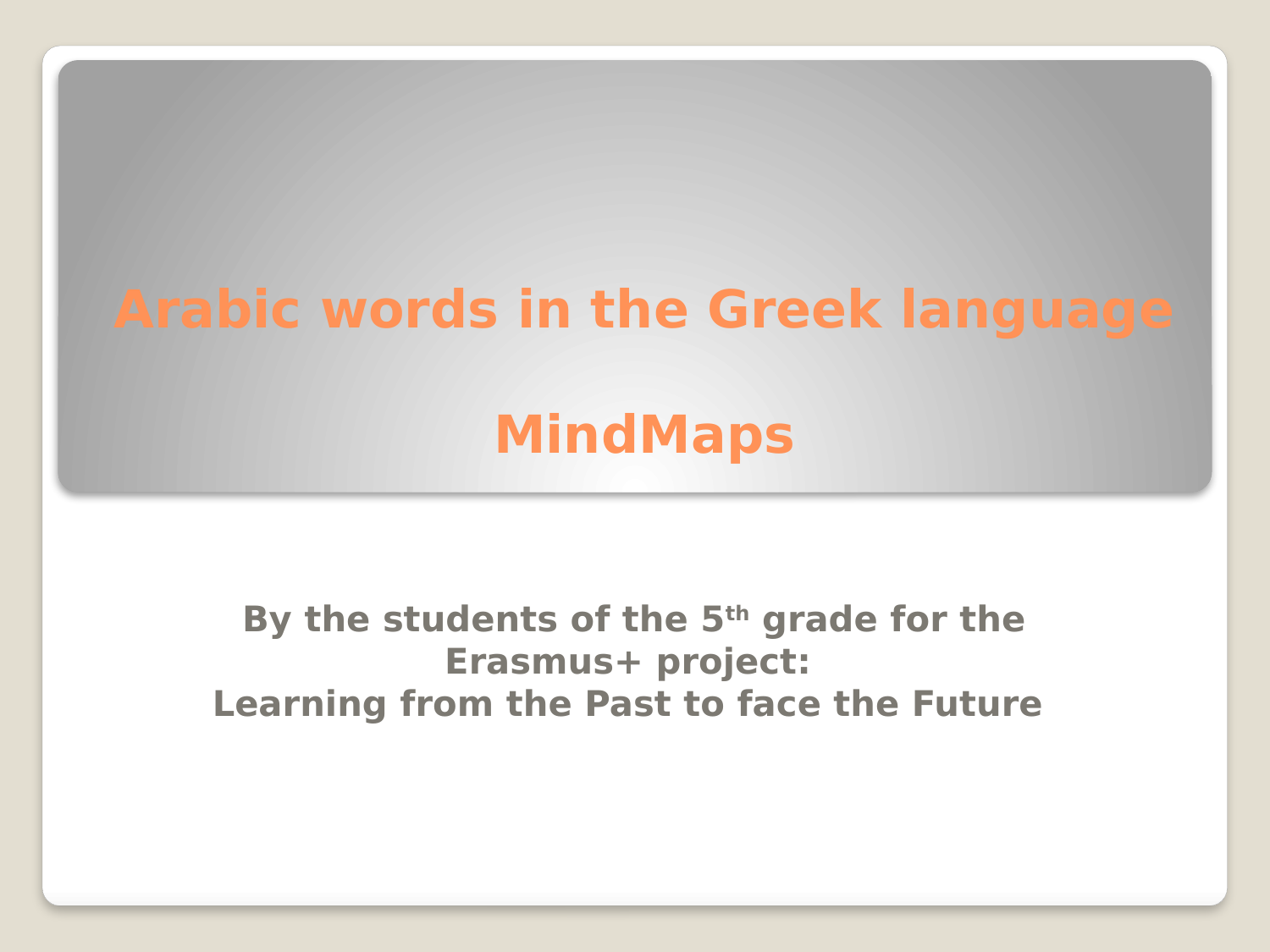

# Arabic words in the Greek language MindMaps
By the students of the 5th grade for the Erasmus+ project:
Learning from the Past to face the Future